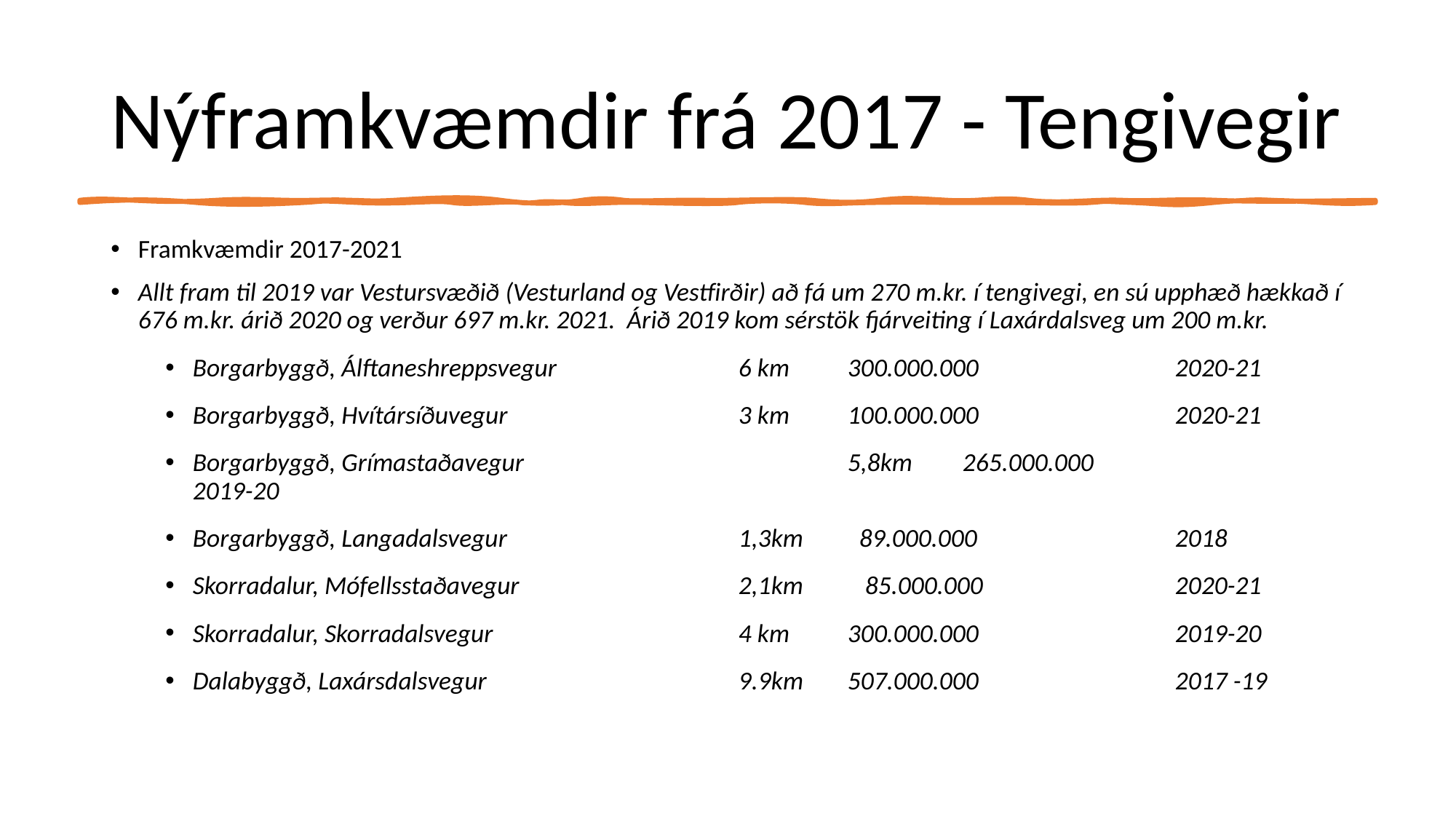

# Nýframkvæmdir frá 2017 - Tengivegir

Framkvæmdir 2017-2021
Allt fram til 2019 var Vestursvæðið (Vesturland og Vestfirðir) að fá um 270 m.kr. í tengivegi, en sú upphæð hækkað í 676 m.kr. árið 2020 og verður 697 m.kr. 2021.  Árið 2019 kom sérstök fjárveiting í Laxárdalsveg um 200 m.kr.
Borgarbyggð, Álftaneshreppsvegur		6 km	300.000.000		2020-21
Borgarbyggð, Hvítársíðuvegur			3 km	100.000.000		2020-21
Borgarbyggð, Grímastaðavegur			5,8km	 265.000.000		2019-20
Borgarbyggð, Langadalsvegur			1,3km	  89.000.000		2018
Skorradalur, Mófellsstaðavegur			2,1km	   85.000.000		2020-21
Skorradalur, Skorradalsvegur			4 km	300.000.000		2019-20
Dalabyggð, Laxársdalsvegur 			9.9km	507.000.000	       	2017 -19